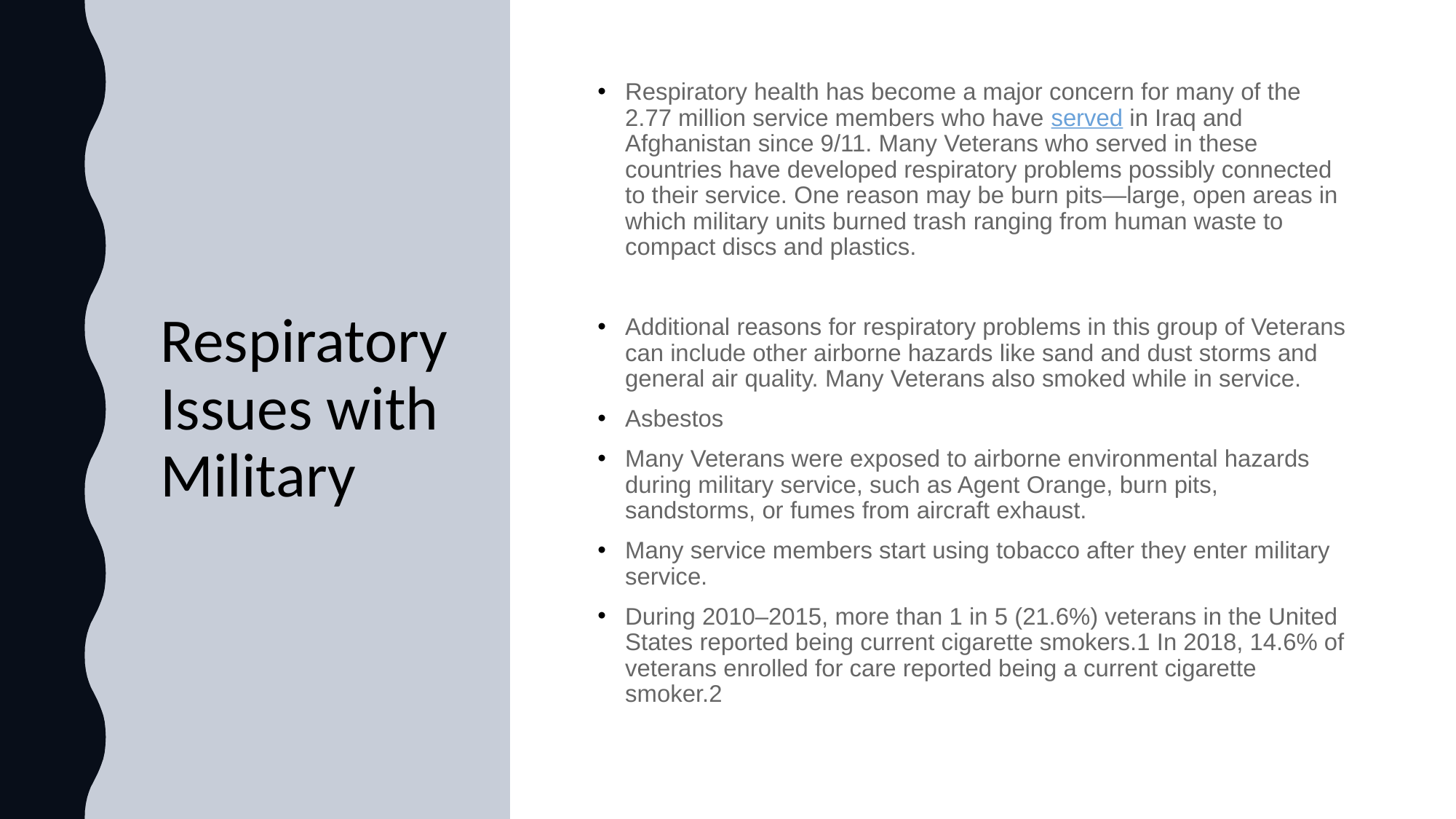

# Respiratory Issues with Military
Respiratory health has become a major concern for many of the 2.77 million service members who have served in Iraq and Afghanistan since 9/11. Many Veterans who served in these countries have developed respiratory problems possibly connected to their service. One reason may be burn pits—large, open areas in which military units burned trash ranging from human waste to compact discs and plastics.

Additional reasons for respiratory problems in this group of Veterans can include other airborne hazards like sand and dust storms and general air quality. Many Veterans also smoked while in service.
Asbestos
Many Veterans were exposed to airborne environmental hazards during military service, such as Agent Orange, burn pits, sandstorms, or fumes from aircraft exhaust.
Many service members start using tobacco after they enter military service.
During 2010–2015, more than 1 in 5 (21.6%) veterans in the United States reported being current cigarette smokers.1 In 2018, 14.6% of veterans enrolled for care reported being a current cigarette smoker.2